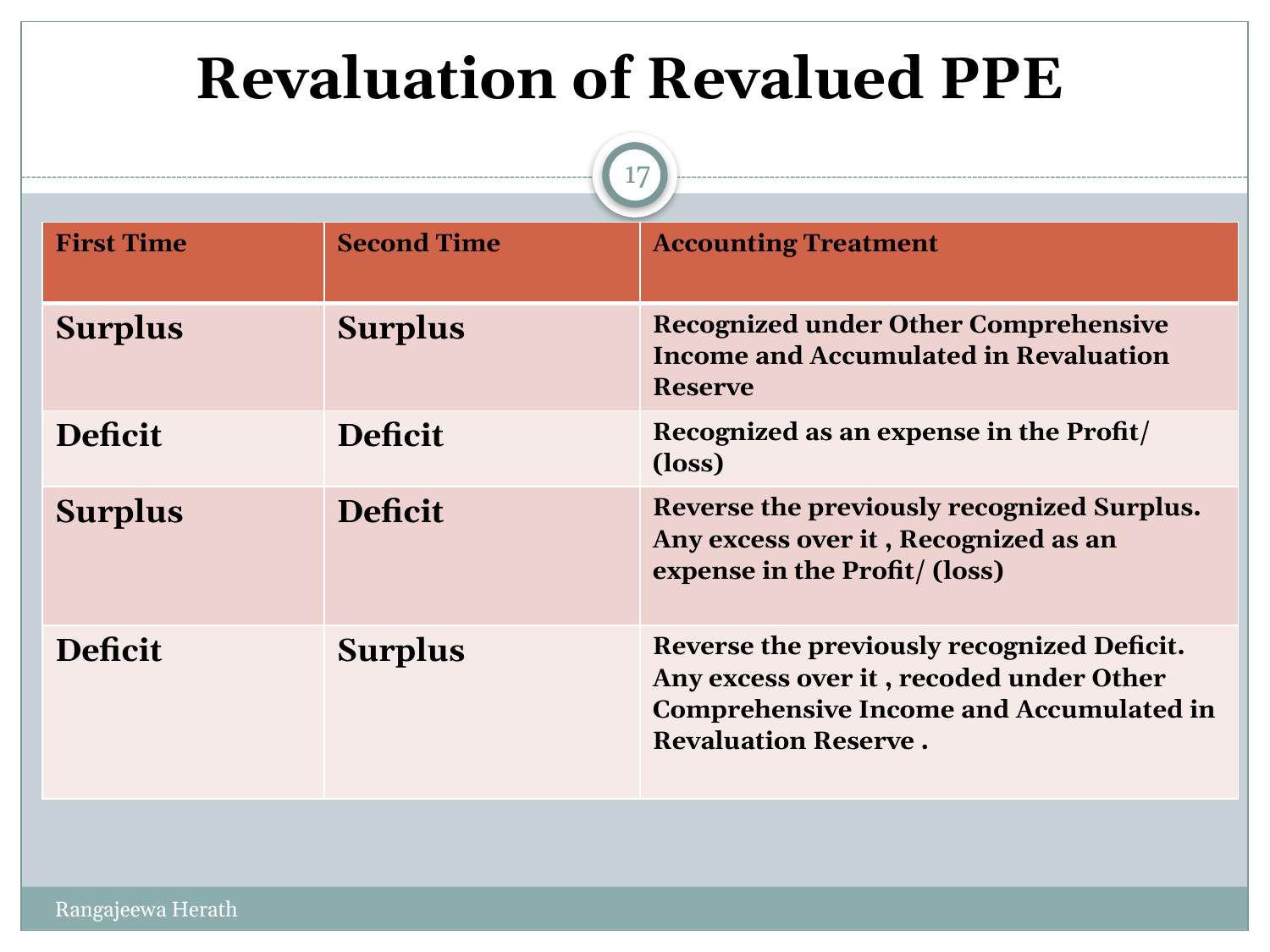

# Revaluation of Revalued PPE
17
| First Time | Second Time | Accounting Treatment |
| --- | --- | --- |
| Surplus | Surplus | Recognized under Other Comprehensive Income and Accumulated in Revaluation Reserve |
| Deficit | Deficit | Recognized as an expense in the Profit/ (loss) |
| Surplus | Deficit | Reverse the previously recognized Surplus. Any excess over it , Recognized as an expense in the Profit/ (loss) |
| Deficit | Surplus | Reverse the previously recognized Deficit. Any excess over it , recoded under Other Comprehensive Income and Accumulated in Revaluation Reserve . |
Rangajeewa Herath